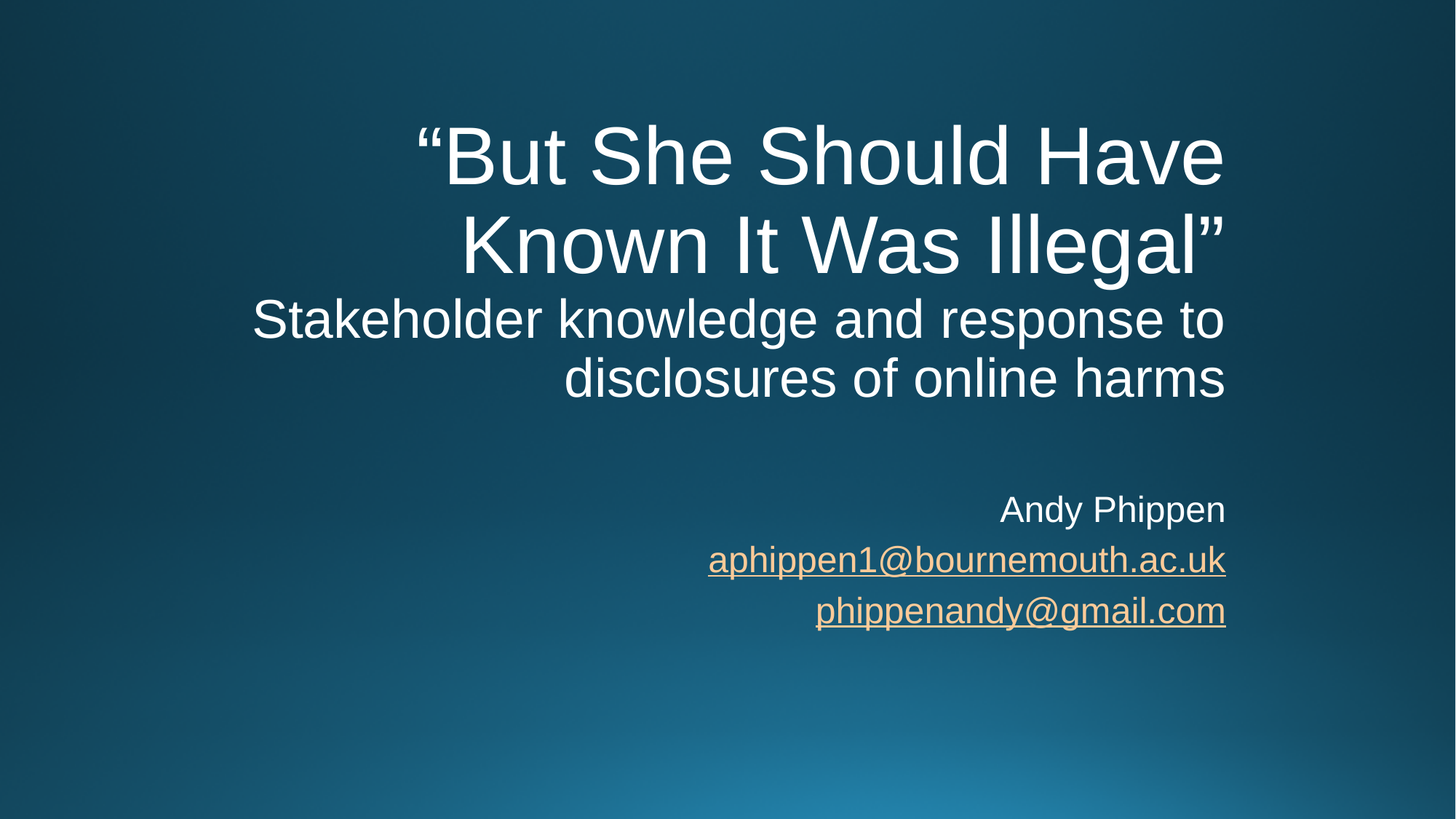

# “But She Should Have Known It Was Illegal” Stakeholder knowledge and response to disclosures of online harms
Andy Phippen
aphippen1@bournemouth.ac.uk
phippenandy@gmail.com